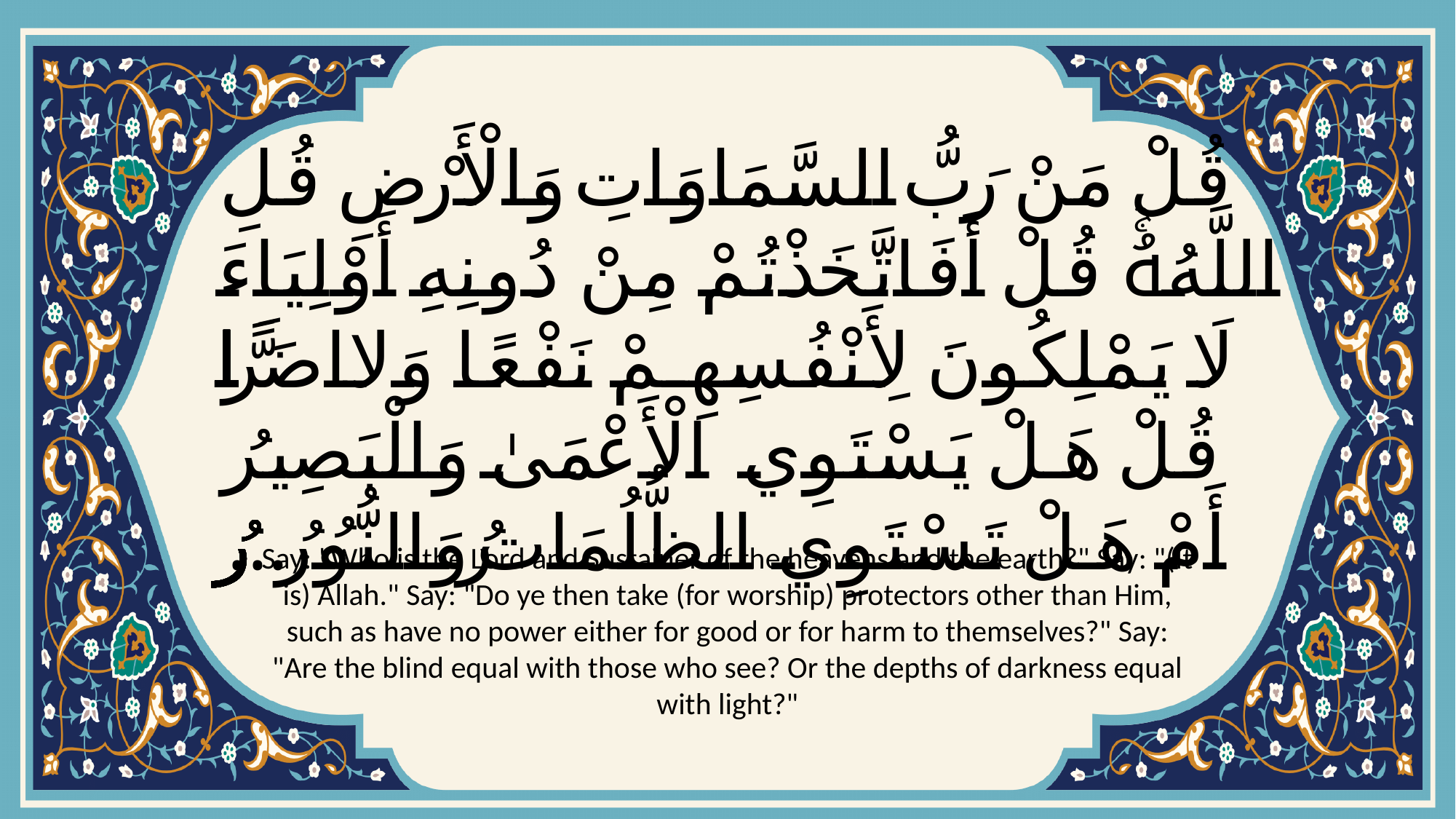

# قُلْ مَنْ رَبُّ السَّمَاوَاتِ وَالْأَرْضِ قُلِ اللَّهُۚ قُلْ أَفَاتَّخَذْتُمْ مِنْ دُونِهِ أَوْلِيَاءَ لَا يَمْلِكُونَ لِأَنْفُسِهِمْ نَفْعًا وَلَا ضَرًّاۚ قُلْ هَلْ يَسْتَوِي الْأَعْمَىٰ وَالْبَصِيرُ أَمْ هَلْ تَسْتَوِي الظُّلُمَاتُ وَالنُّورُۗ...
Say: "Who is the Lord and Sustainer of the heavens and the earth?" Say: "(It is) Allah." Say: "Do ye then take (for worship) protectors other than Him, such as have no power either for good or for harm to themselves?" Say: "Are the blind equal with those who see? Or the depths of darkness equal with light?"